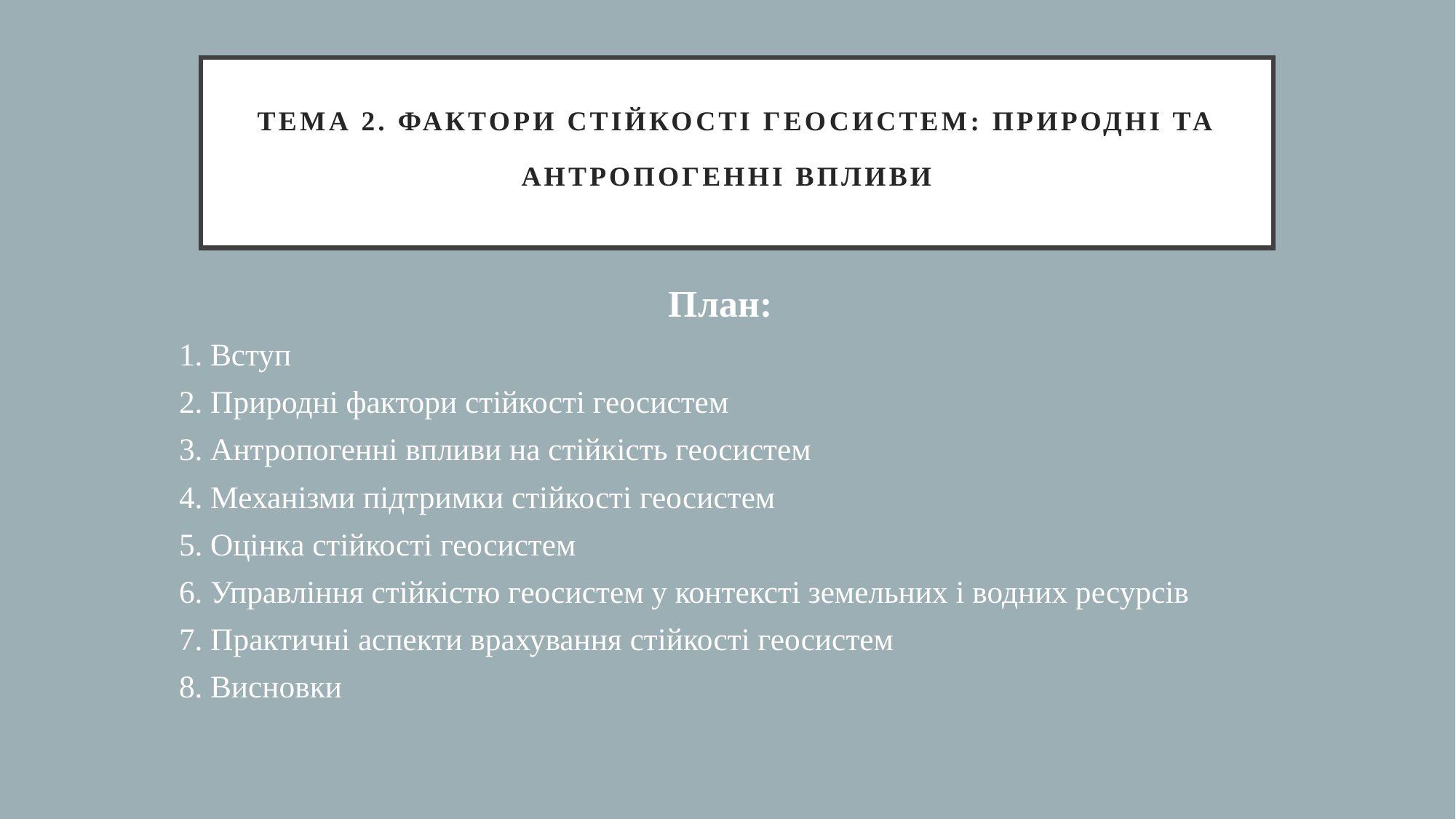

# ТЕМА 2. ФАКТОРИ СТІЙКОСТІ ГЕОСИСТЕМ: ПРИРОДНІ ТА АНТРОПОГЕННІ ВПЛИВИ
План:
1. Вступ
2. Природні фактори стійкості геосистем
3. Антропогенні впливи на стійкість геосистем
4. Механізми підтримки стійкості геосистем
5. Оцінка стійкості геосистем
6. Управління стійкістю геосистем у контексті земельних і водних ресурсів
7. Практичні аспекти врахування стійкості геосистем
8. Висновки